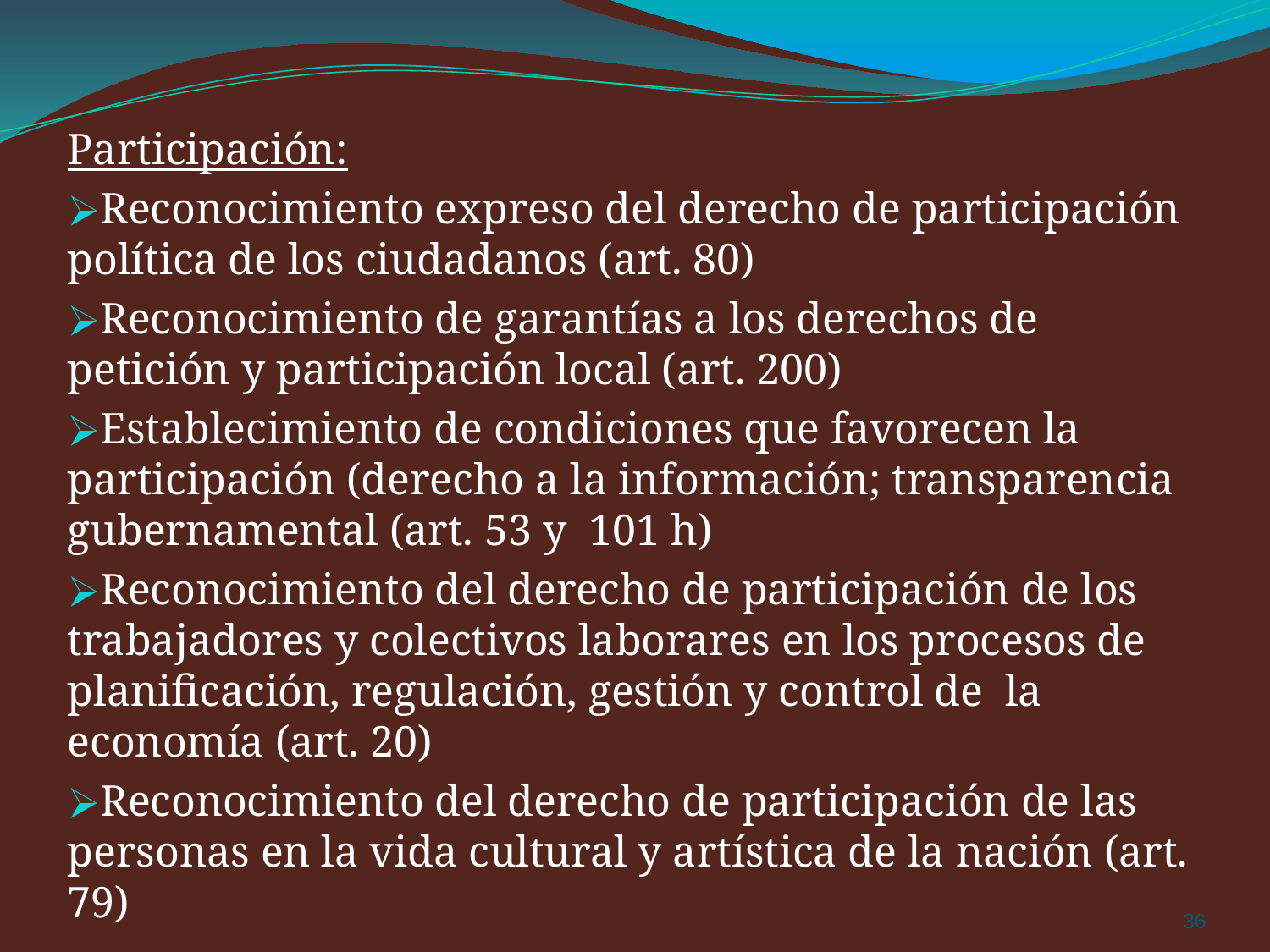

Participación:
Reconocimiento expreso del derecho de participación política de los ciudadanos (art. 80)
Reconocimiento de garantías a los derechos de petición y participación local (art. 200)
Establecimiento de condiciones que favorecen la participación (derecho a la información; transparencia gubernamental (art. 53 y  101 h)
Reconocimiento del derecho de participación de los trabajadores y colectivos laborares en los procesos de planificación, regulación, gestión y control de  la economía (art. 20)
Reconocimiento del derecho de participación de las personas en la vida cultural y artística de la nación (art. 79)

36